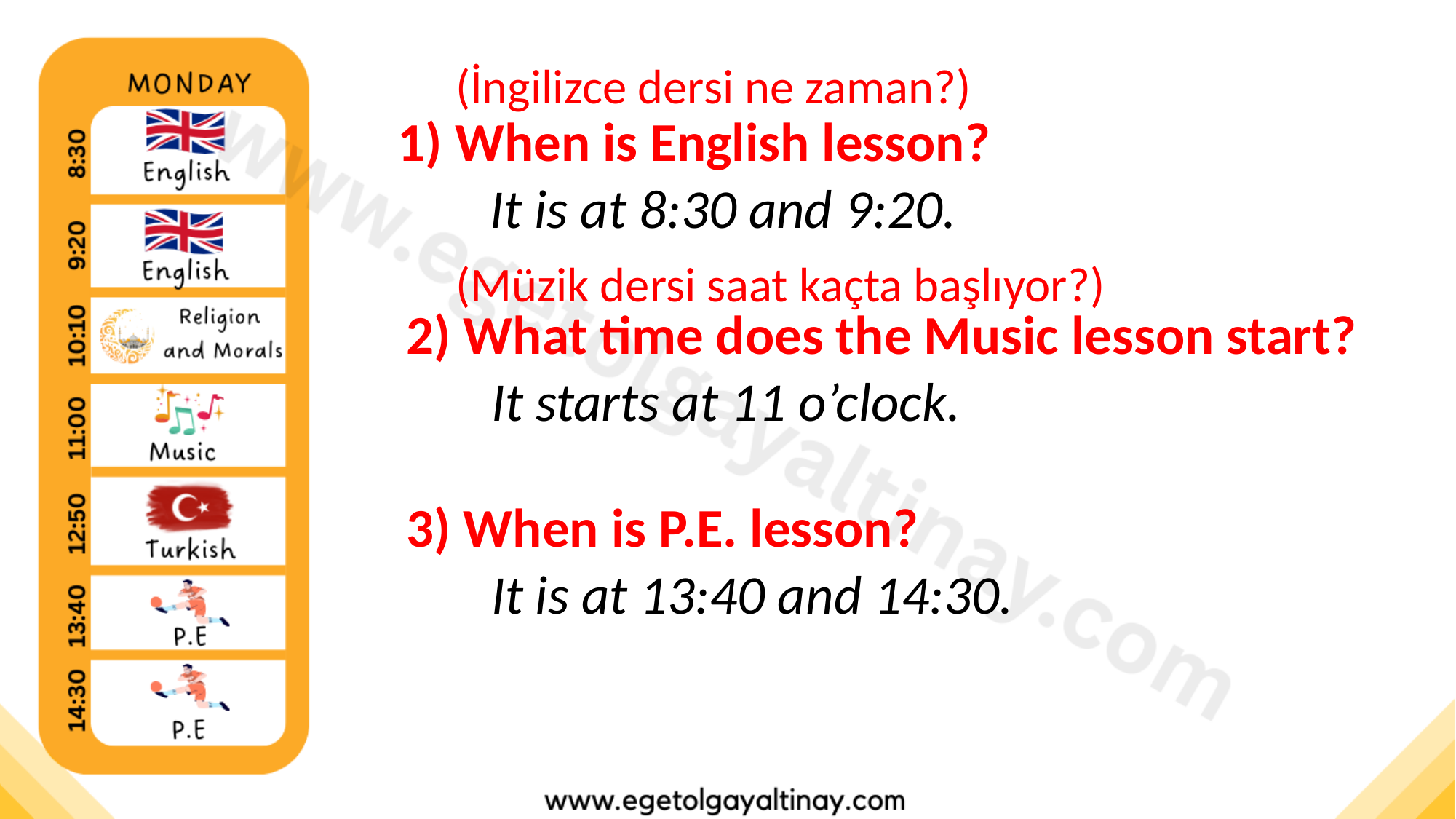

(İngilizce dersi ne zaman?)
1) When is English lesson?
It is at 8:30 and 9:20.
(Müzik dersi saat kaçta başlıyor?)
2) What time does the Music lesson start?
It starts at 11 o’clock.
3) When is P.E. lesson?
It is at 13:40 and 14:30.